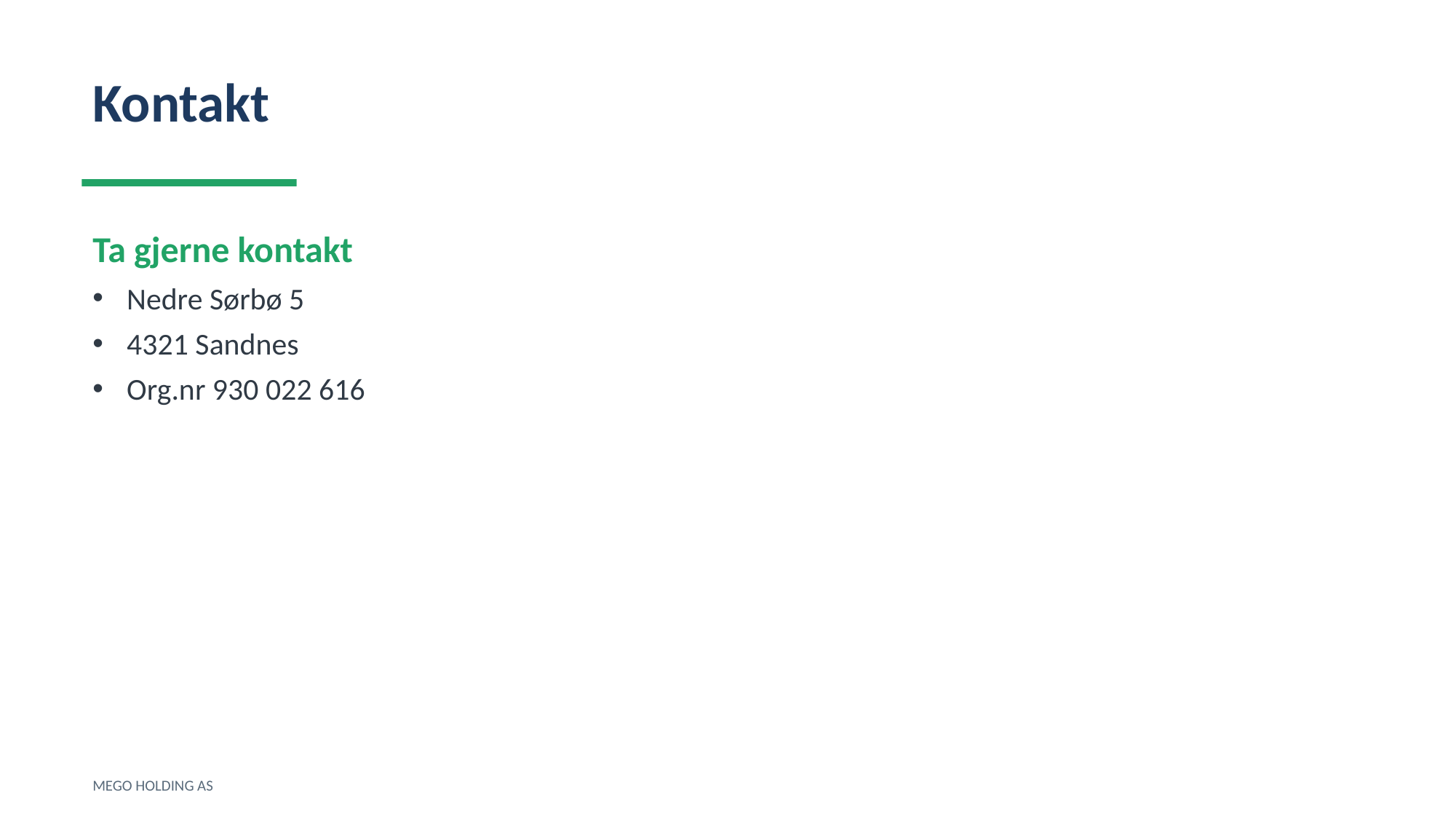

Kontakt

Ta gjerne kontakt
Nedre Sørbø 5
4321 Sandnes
Org.nr 930 022 616
MEGO HOLDING AS